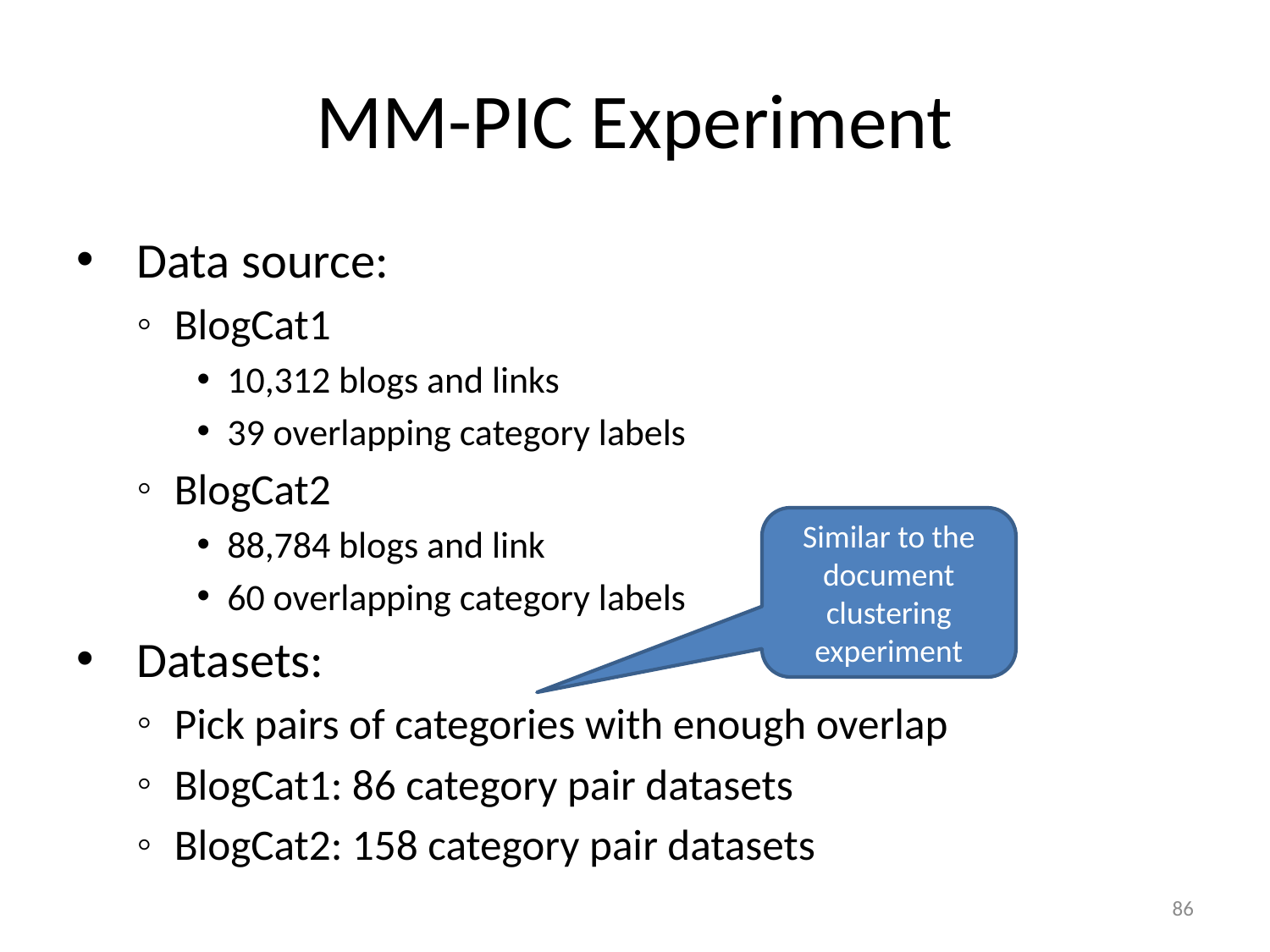

# MM-PIC Experiment
Data source:
BlogCat1
10,312 blogs and links
39 overlapping category labels
BlogCat2
88,784 blogs and link
60 overlapping category labels
Datasets:
Pick pairs of categories with enough overlap
BlogCat1: 86 category pair datasets
BlogCat2: 158 category pair datasets

Similar to the document clustering experiment
86